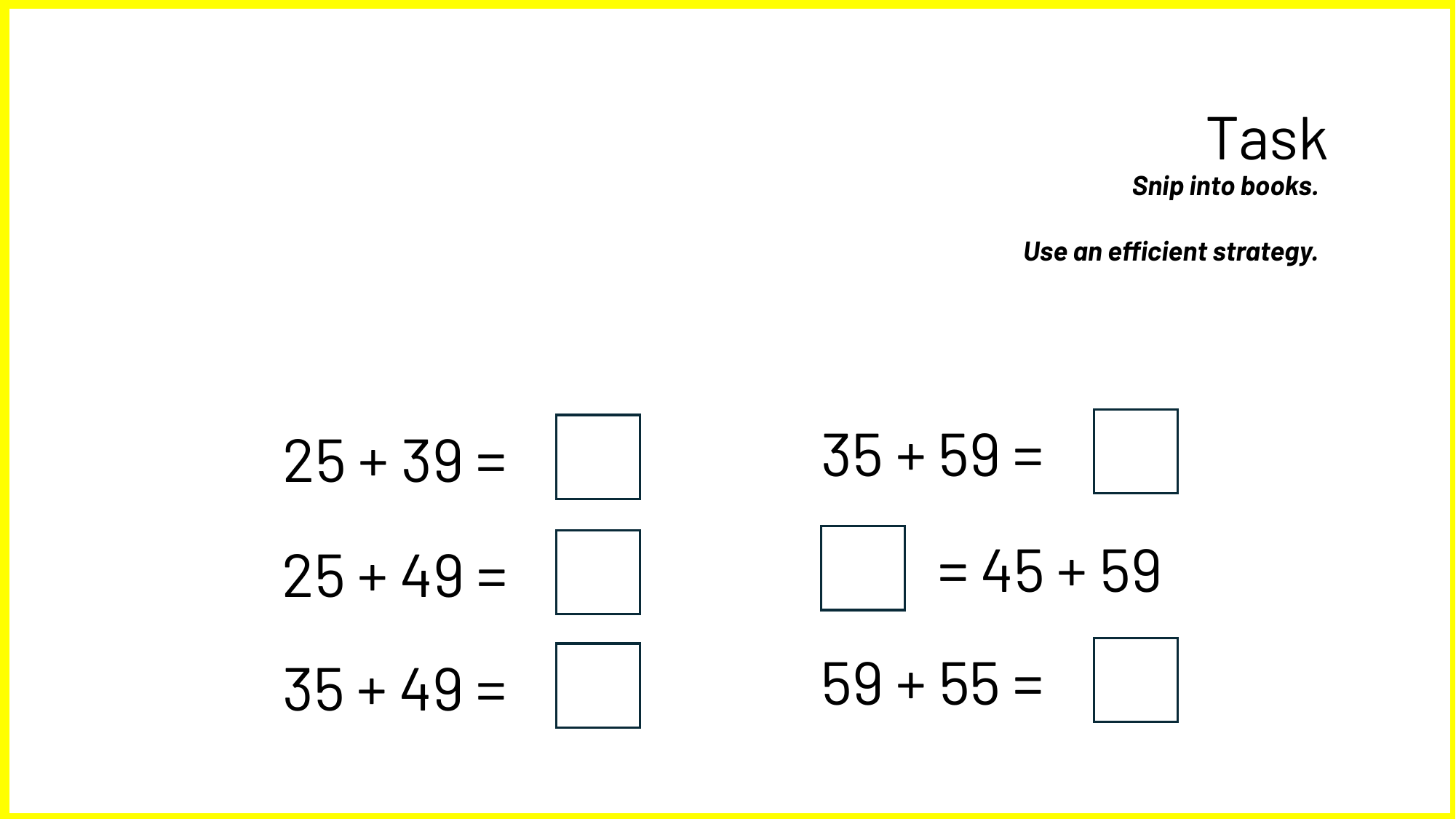

Task
Snip into books.

Use an efficient strategy.

35 + 59 =

25 + 39 =
= 45 + 59

25 + 49 =

59 + 55 =

35 + 49 =